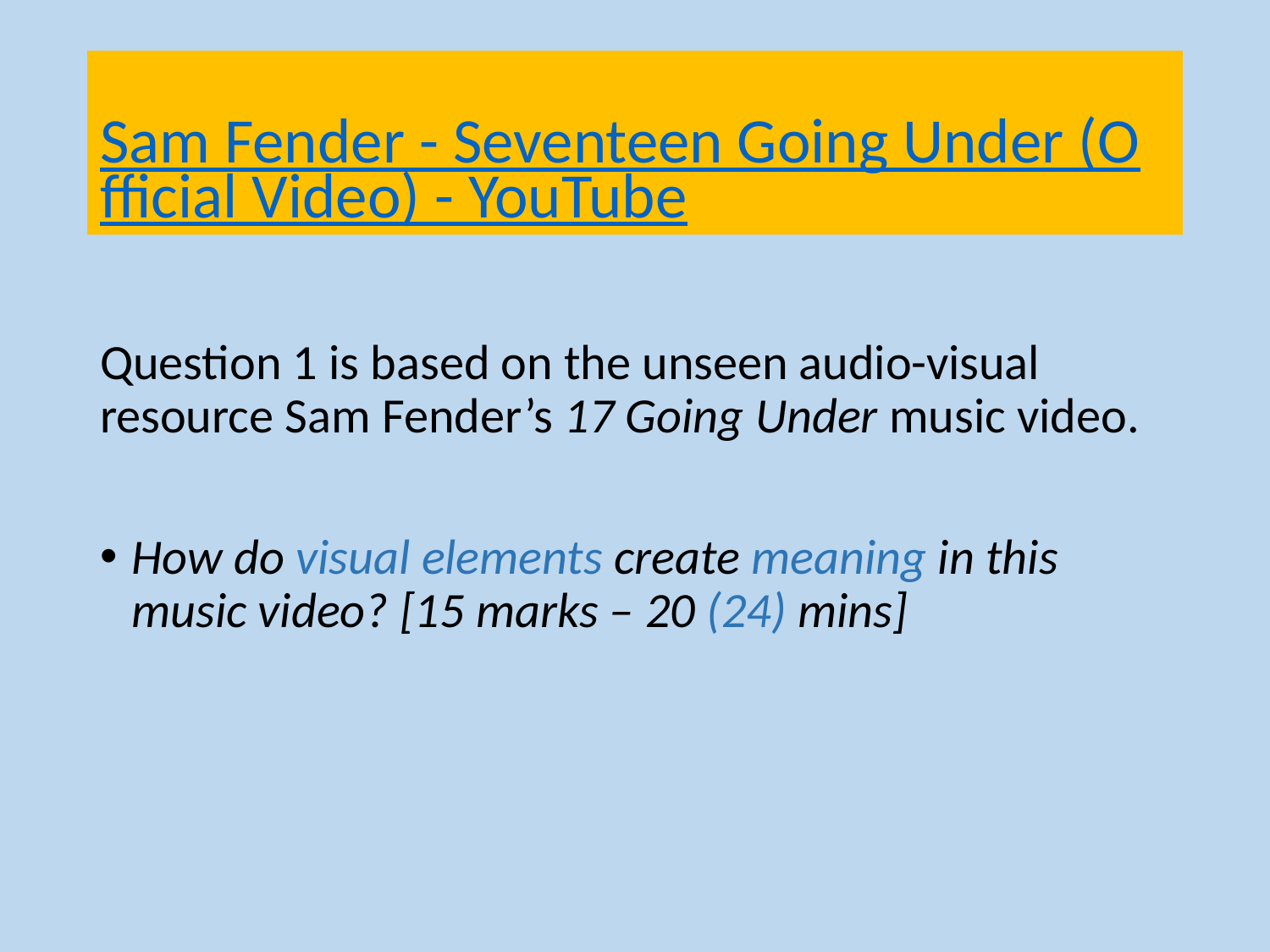

# Sam Fender - Seventeen Going Under (Official Video) - YouTube

Question 1 is based on the unseen audio-visual resource Sam Fender’s 17 Going Under music video.

How do visual elements create meaning in this music video? [15 marks – 20 (24) mins]